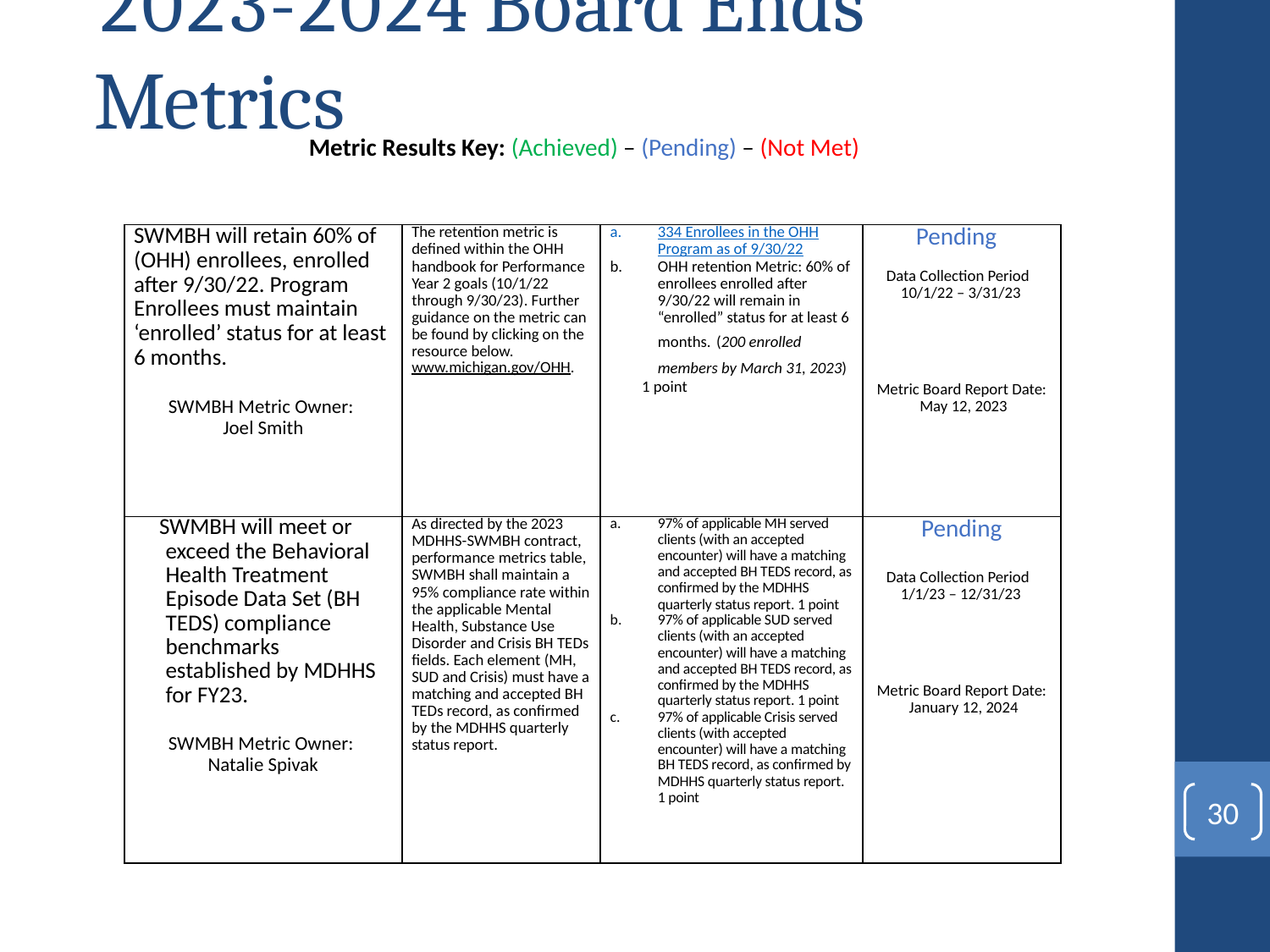

# 2023-2024 Board Ends Metrics
Metric Results Key: (Achieved) – (Pending) – (Not Met)
| SWMBH will retain 60% of (OHH) enrollees, enrolled after 9/30/22. Program Enrollees must maintain ‘enrolled’ status for at least 6 months.   SWMBH Metric Owner: Joel Smith | The retention metric is defined within the OHH handbook for Performance Year 2 goals (10/1/22 through 9/30/23). Further guidance on the metric can be found by clicking on the resource below. www.michigan.gov/OHH. | 334 Enrollees in the OHH Program as of 9/30/22 OHH retention Metric: 60% of enrollees enrolled after 9/30/22 will remain in “enrolled” status for at least 6 months. (200 enrolled members by March 31, 2023) 1 point | Pending   Data Collection Period 10/1/22 – 3/31/23       Metric Board Report Date: May 12, 2023 |
| --- | --- | --- | --- |
| SWMBH will meet or exceed the Behavioral Health Treatment Episode Data Set (BH TEDS) compliance benchmarks established by MDHHS for FY23.   SWMBH Metric Owner: Natalie Spivak | As directed by the 2023 MDHHS-SWMBH contract, performance metrics table, SWMBH shall maintain a 95% compliance rate within the applicable Mental Health, Substance Use Disorder and Crisis BH TEDs fields. Each element (MH, SUD and Crisis) must have a matching and accepted BH TEDs record, as confirmed by the MDHHS quarterly status report. | 97% of applicable MH served clients (with an accepted encounter) will have a matching and accepted BH TEDS record, as confirmed by the MDHHS quarterly status report. 1 point 97% of applicable SUD served clients (with an accepted encounter) will have a matching and accepted BH TEDS record, as confirmed by the MDHHS quarterly status report. 1 point 97% of applicable Crisis served clients (with accepted encounter) will have a matching BH TEDS record, as confirmed by MDHHS quarterly status report. 1 point | Pending   Data Collection Period 1/1/23 – 12/31/23       Metric Board Report Date: January 12, 2024 |
30